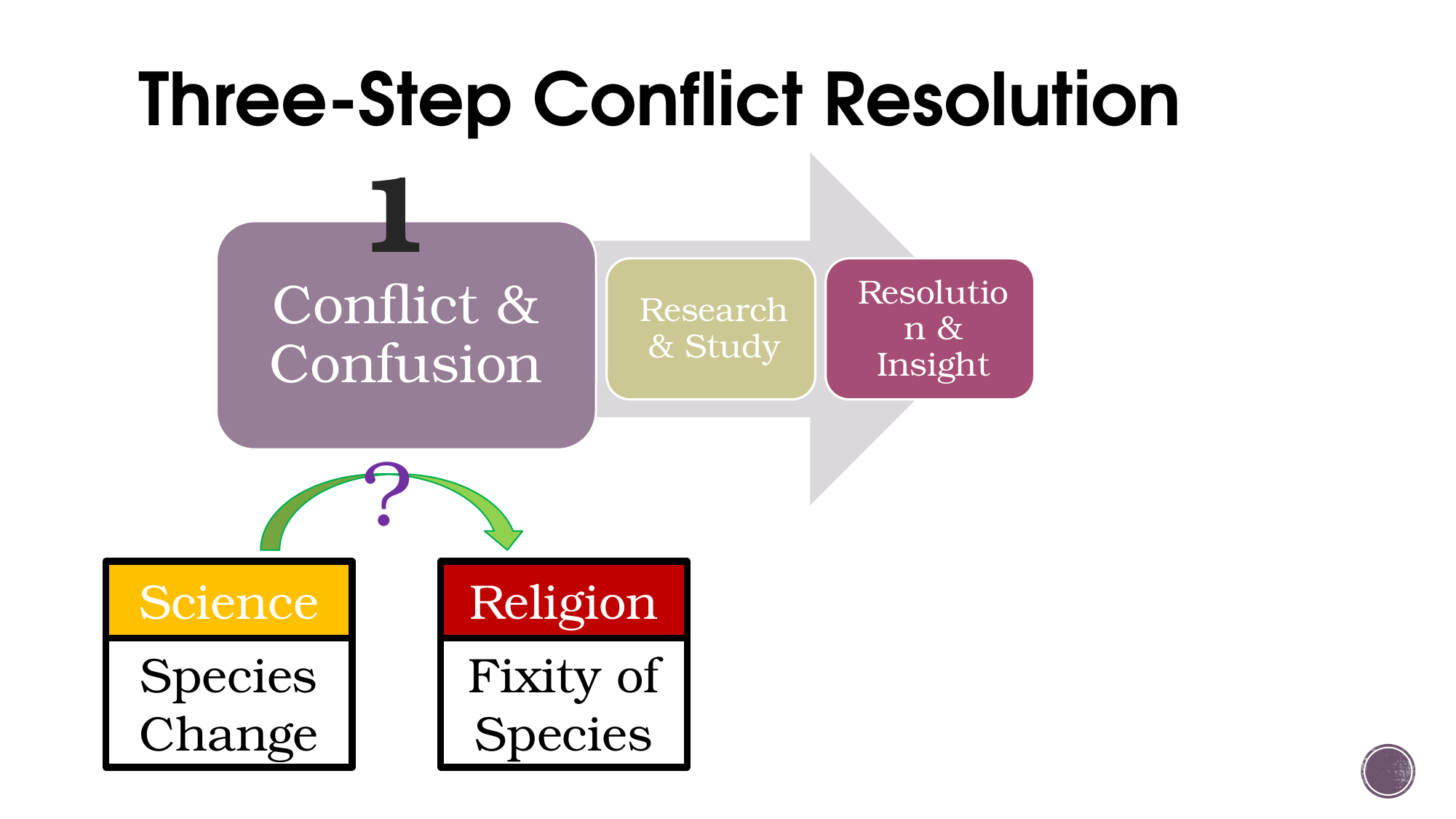

# Three-Step Conflict Resolution
1
Conflict & Confusion
Research & Study
Resolution & Insight

Conflict & Confusion
?

Science
Religion
Species Change
Fixity of Species